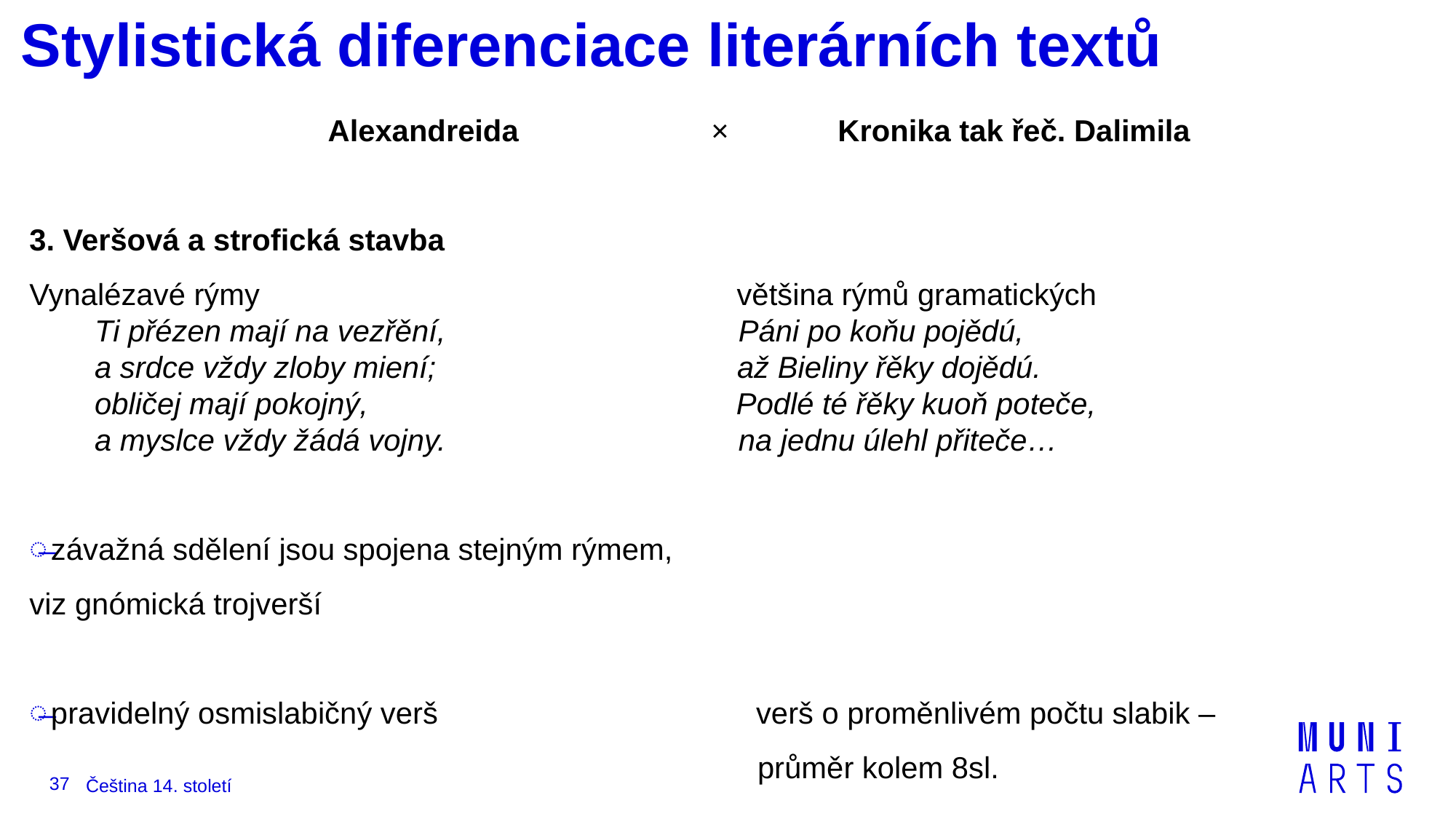

# Stylistická diferenciace literárních textů
    Alexandreida                       ×             Kronika tak řeč. Dalimila

3. Veršová a strofická stavba
Vynalézavé rýmy                                                         většina rýmů gramatických
     Ti přézen mají na vezřění,                                   Páni po koňu pojědú,
     a srdce vždy zloby miení;                                    až Bieliny řěky dojědú.
     obličej mají pokojný,                                            Podlé té řěky kuoň poteče,
     a myslce vždy žádá vojny.                                   na jednu úlehl přiteče…

závažná sdělení jsou spojena stejným rýmem,
viz gnómická trojverší

pravidelný osmislabičný verš                                      verš o proměnlivém počtu slabik –
                                                                                       průměr kolem 8sl.
37
Čeština 14. století